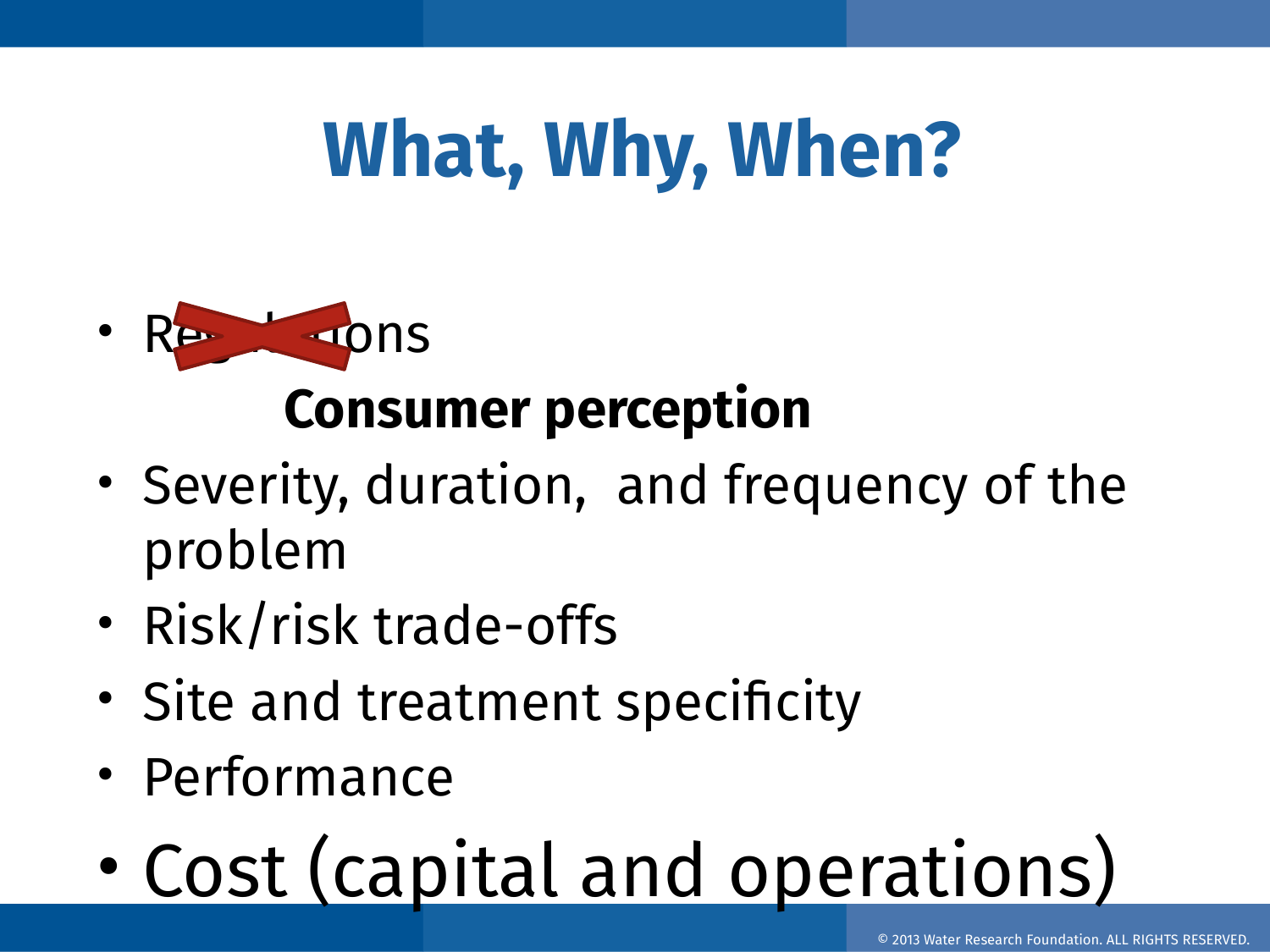

# What, Why, When?
Regulations
             Consumer perception
Severity, duration,  and frequency of the problem
Risk/risk trade-offs
Site and treatment specificity
Performance
Cost (capital and operations)